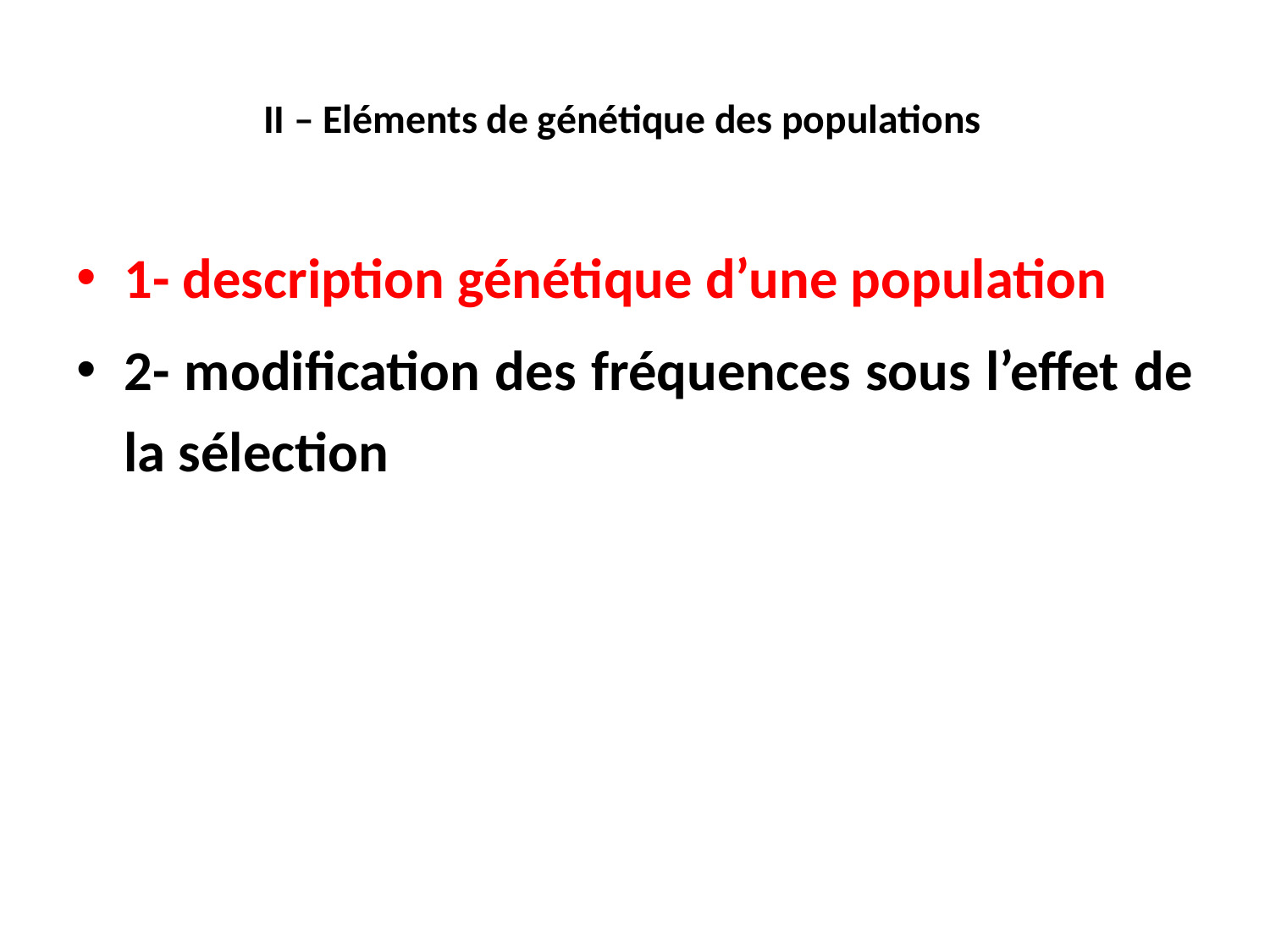

# II – Eléments de génétique des populations
1- description génétique d’une population
2- modification des fréquences sous l’effet de la sélection